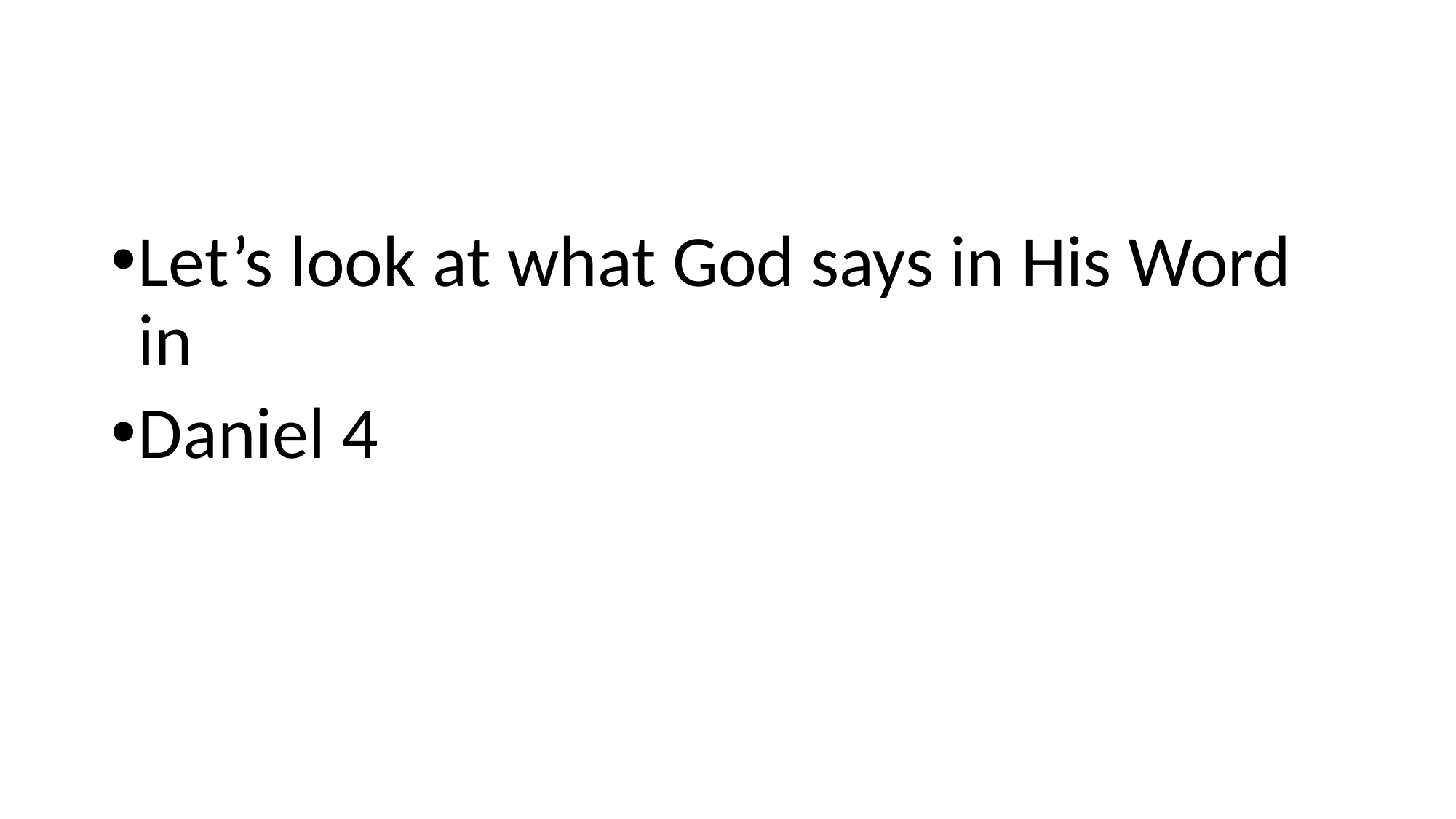

Let’s look at what God says in His Word in
Daniel 4